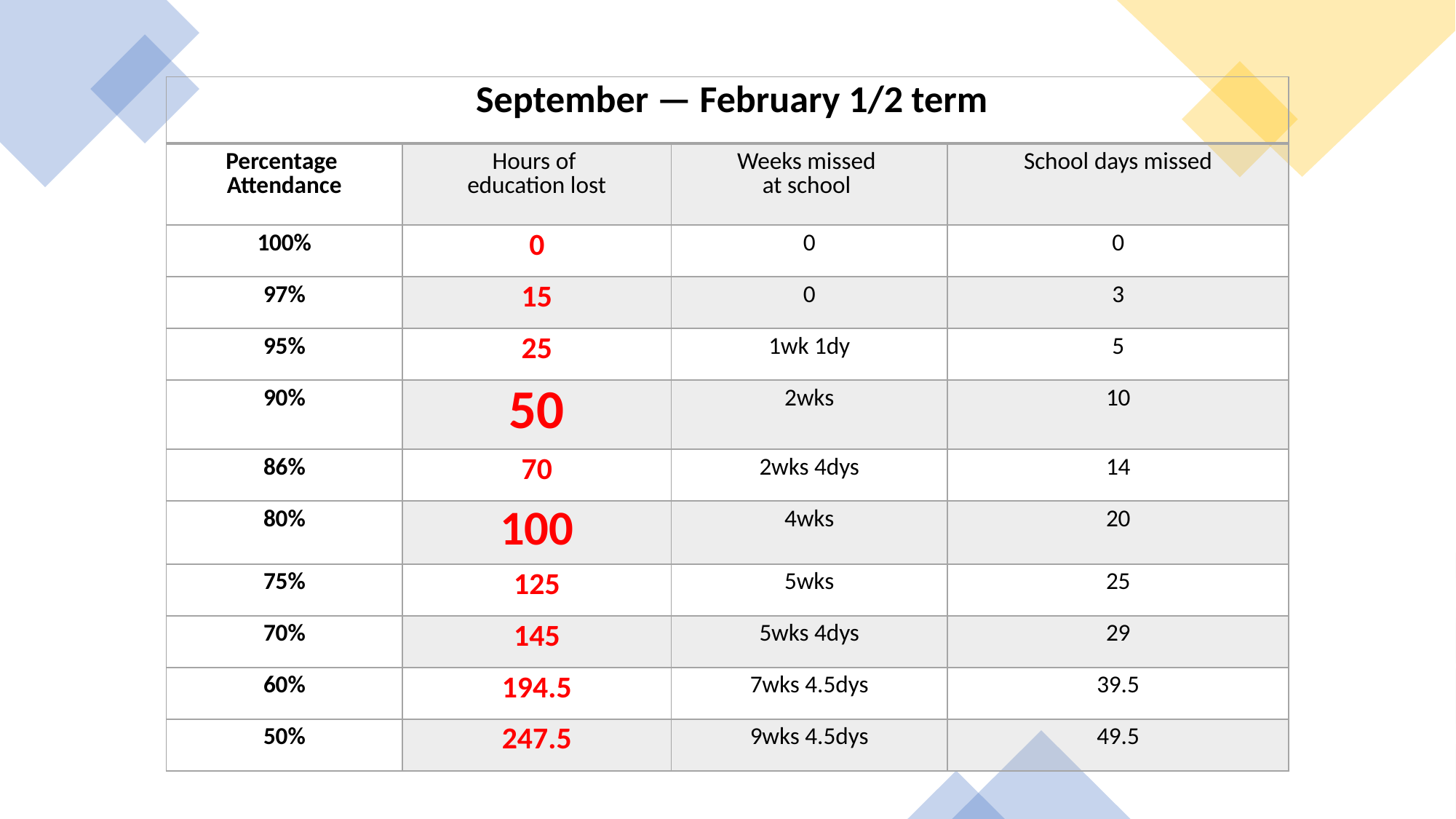

| September — February 1/2 term |  |  |  |
| --- | --- | --- | --- |
| Percentage Attendance | Hours of education lost | Weeks missed at school | School days missed |
| 100% | 0 | 0 | 0 |
| 97% | 15 | 0 | 3 |
| 95% | 25 | 1wk 1dy | 5 |
| 90% | 50 | 2wks | 10 |
| 86% | 70 | 2wks 4dys | 14 |
| 80% | 100 | 4wks | 20 |
| 75% | 125 | 5wks | 25 |
| 70% | 145 | 5wks 4dys | 29 |
| 60% | 194.5 | 7wks 4.5dys | 39.5 |
| 50% | 247.5 | 9wks 4.5dys | 49.5 |